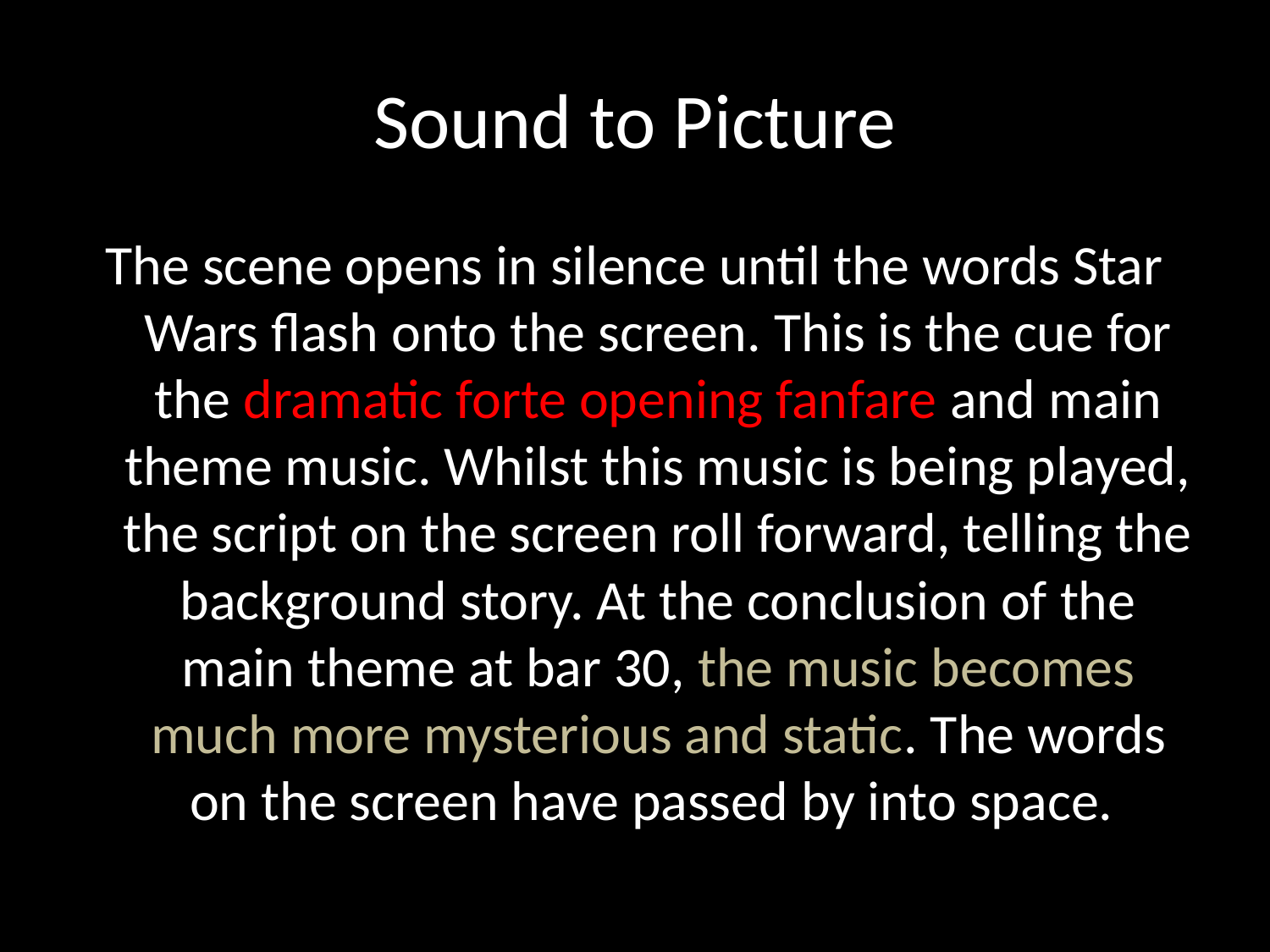

# Sound to Picture
The scene opens in silence until the words Star Wars flash onto the screen. This is the cue for the dramatic forte opening fanfare and main theme music. Whilst this music is being played, the script on the screen roll forward, telling the background story. At the conclusion of the main theme at bar 30, the music becomes much more mysterious and static. The words on the screen have passed by into space.